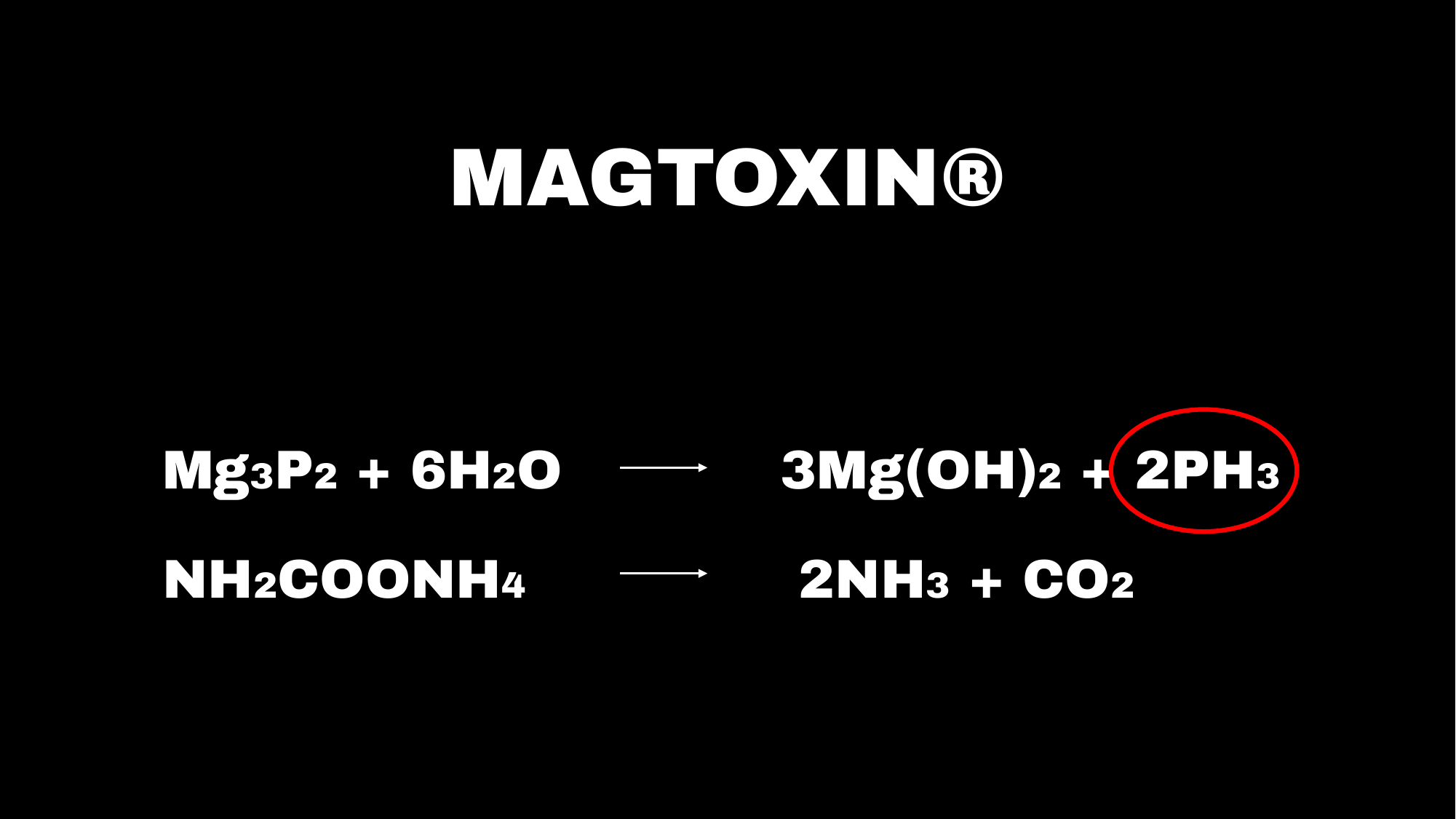

MAGTOXIN®

Mg3P2 + 6H2O            3Mg(OH)2 + 2PH3

NH2COONH4               2NH3 + CO2